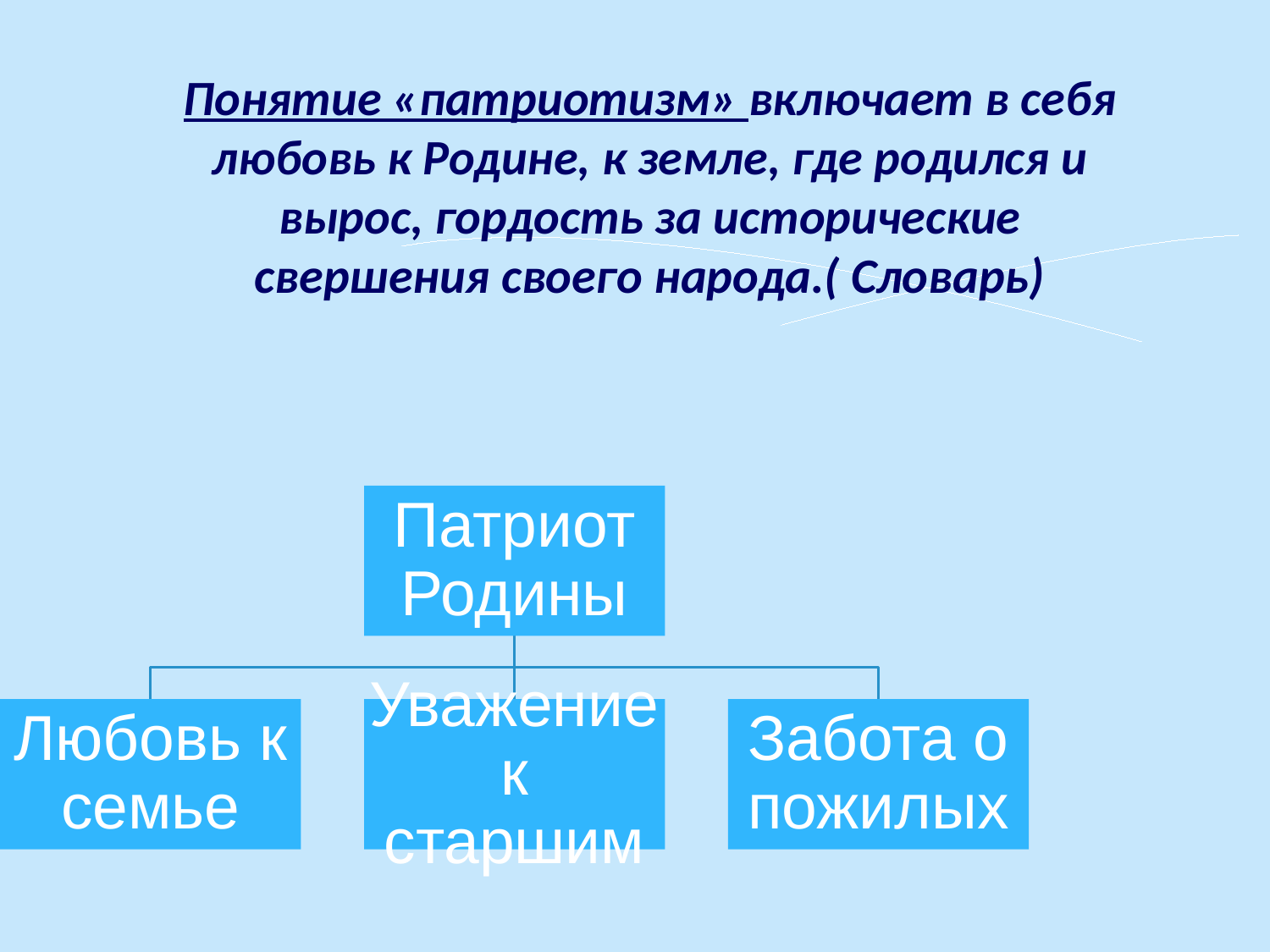

#
Понятие «патриотизм» включает в себя любовь к Родине, к земле, где родился и вырос, гордость за исторические свершения своего народа.( Словарь)
Патриот Родины
Любовь к семье
Уважение к старшим
Забота о пожилых